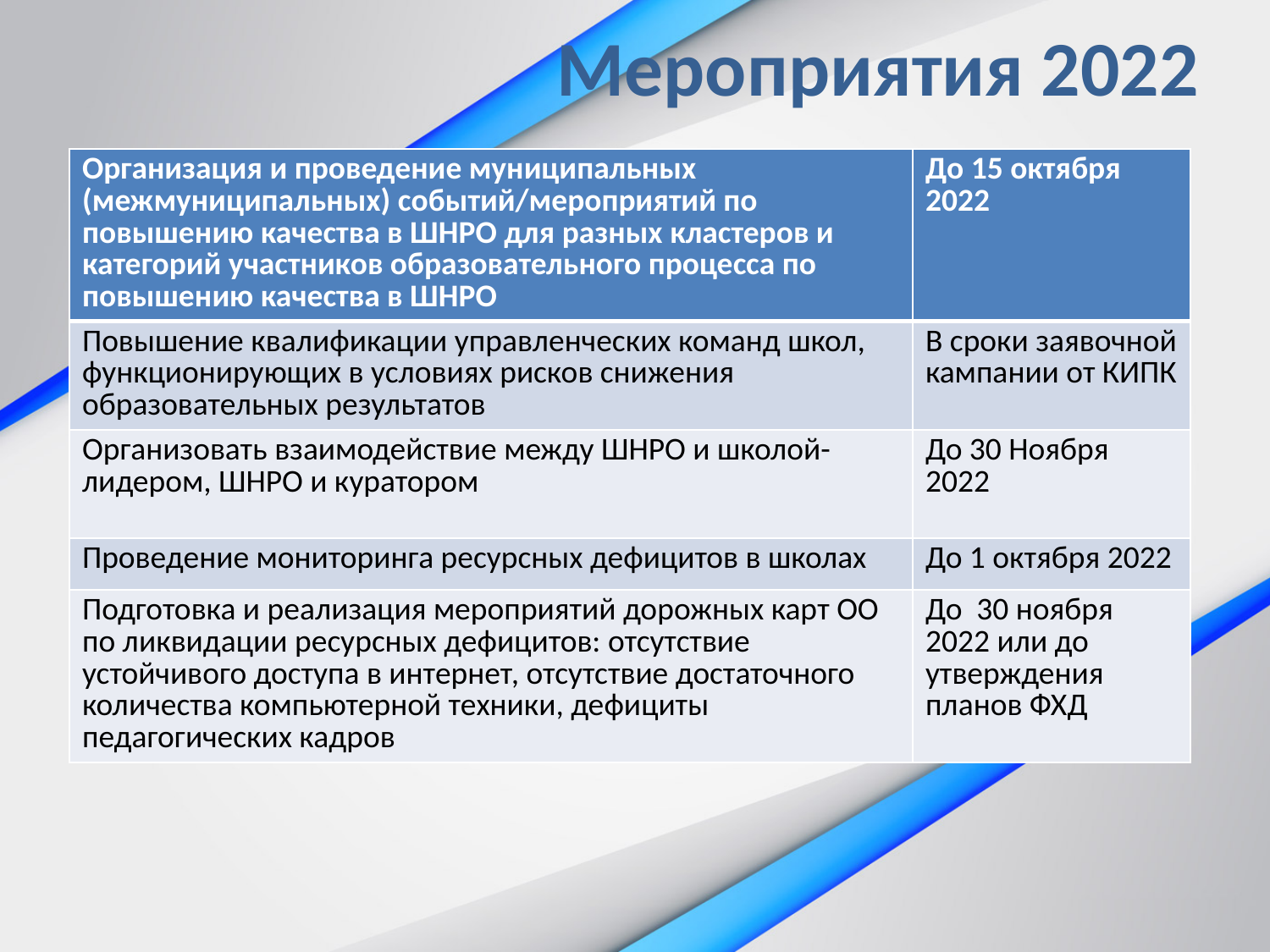

# Мероприятия 2022
| Организация и проведение муниципальных (межмуниципальных) событий/мероприятий по повышению качества в ШНРО для разных кластеров и категорий участников образовательного процесса по повышению качества в ШНРО | До 15 октября 2022 |
| --- | --- |
| Повышение квалификации управленческих команд школ, функционирующих в условиях рисков снижения образовательных результатов | В сроки заявочной кампании от КИПК |
| Организовать взаимодействие между ШНРО и школой-лидером, ШНРО и куратором | До 30 Ноября 2022 |
| Проведение мониторинга ресурсных дефицитов в школах | До 1 октября 2022 |
| Подготовка и реализация мероприятий дорожных карт ОО по ликвидации ресурсных дефицитов: отсутствие устойчивого доступа в интернет, отсутствие достаточного количества компьютерной техники, дефициты педагогических кадров | До 30 ноября 2022 или до утверждения планов ФХД |